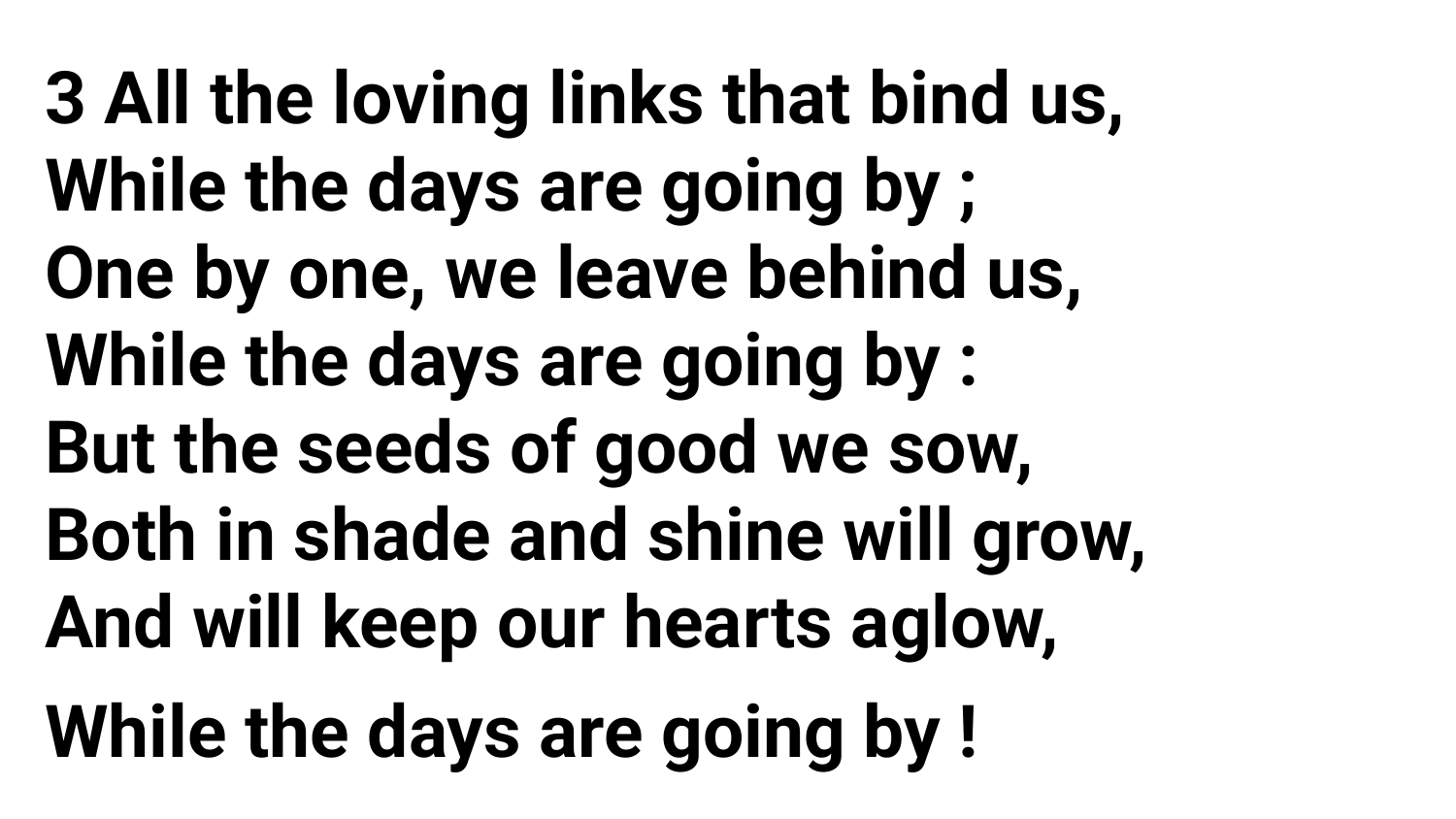

3 All the loving links that bind us,
While the days are going by ;
One by one, we leave behind us,
While the days are going by :
But the seeds of good we sow,
Both in shade and shine will grow,
And will keep our hearts aglow,
While the days are going by !